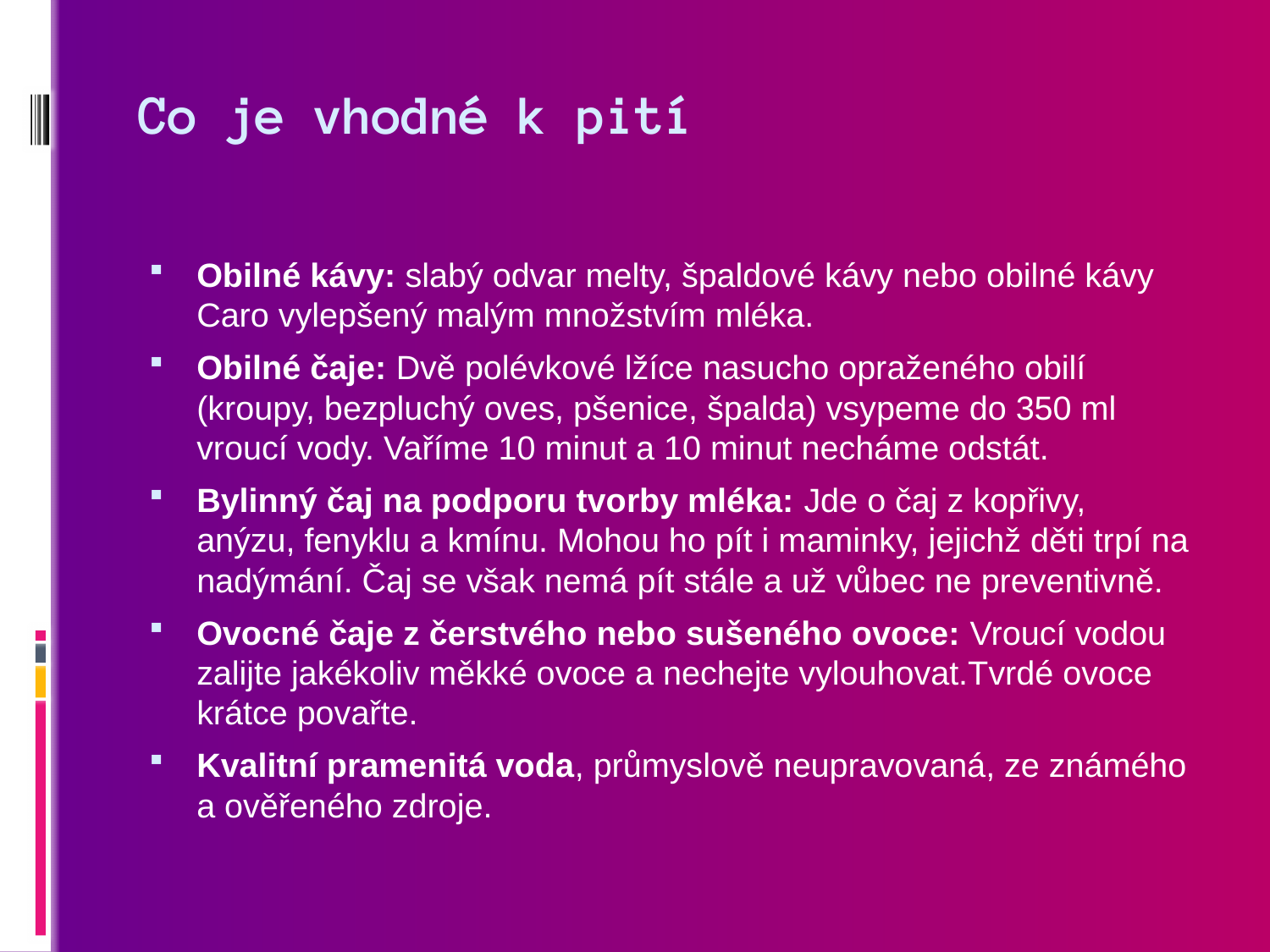

# Co je vhodné k pití
Obilné kávy: slabý odvar melty, špaldové kávy nebo obilné kávy Caro vylepšený malým množstvím mléka.
Obilné čaje: Dvě polévkové lžíce nasucho opraženého obilí (kroupy, bezpluchý oves, pšenice, špalda) vsypeme do 350 ml vroucí vody. Vaříme 10 minut a 10 minut necháme odstát.
Bylinný čaj na podporu tvorby mléka: Jde o čaj z kopřivy, anýzu, fenyklu a kmínu. Mohou ho pít i maminky, jejichž děti trpí na nadýmání. Čaj se však nemá pít stále a už vůbec ne preventivně.
Ovocné čaje z čerstvého nebo sušeného ovoce: Vroucí vodou zalijte jakékoliv měkké ovoce a nechejte vylouhovat.Tvrdé ovoce krátce povařte.
Kvalitní pramenitá voda, průmyslově neupravovaná, ze známého a ověřeného zdroje.